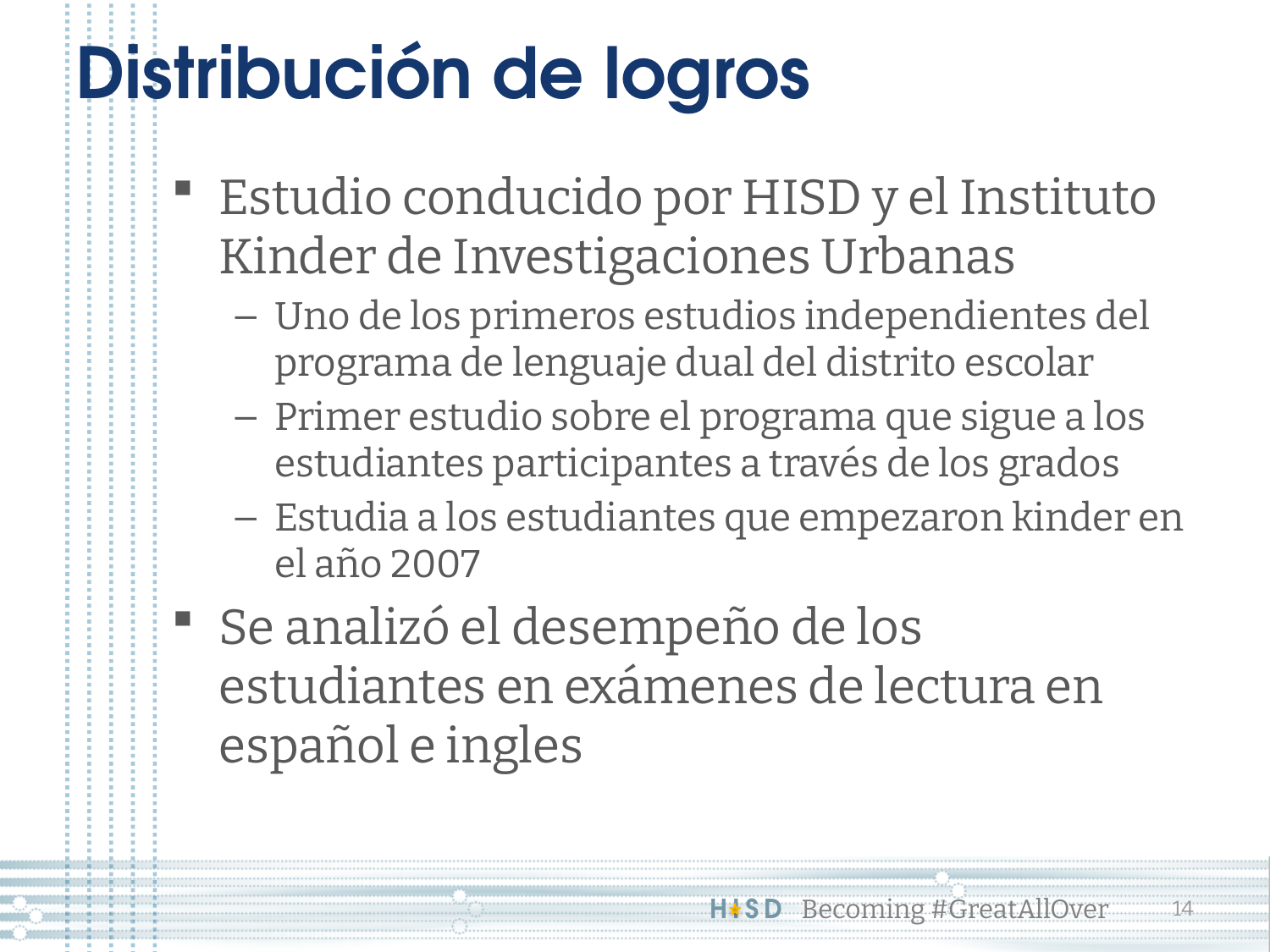

# Distribución de logros
Estudio conducido por HISD y el Instituto Kinder de Investigaciones Urbanas
Uno de los primeros estudios independientes del programa de lenguaje dual del distrito escolar
Primer estudio sobre el programa que sigue a los estudiantes participantes a través de los grados
Estudia a los estudiantes que empezaron kinder en el año 2007
Se analizó el desempeño de los estudiantes en exámenes de lectura en español e ingles
14